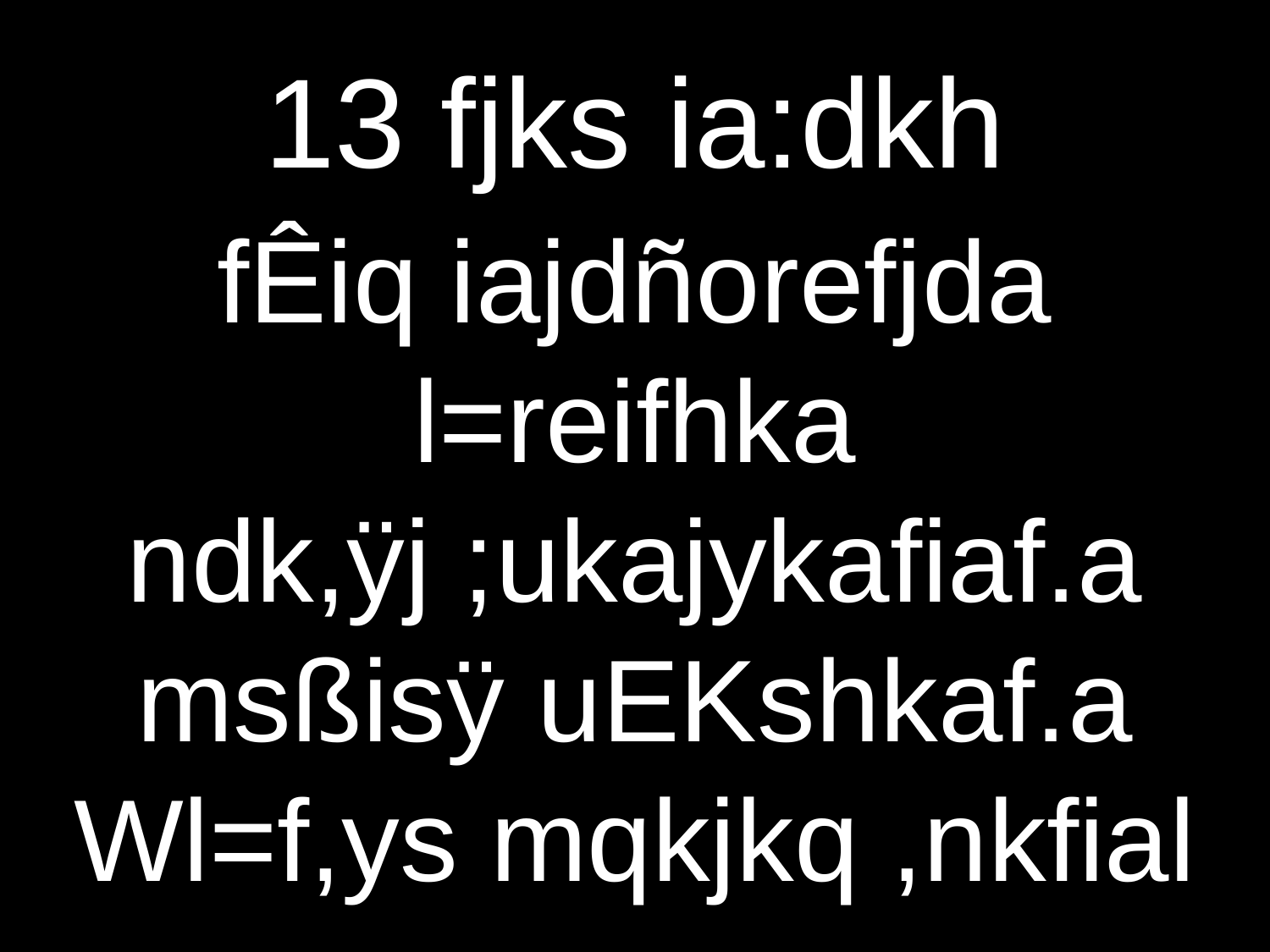

# 13 fjks ia:dkh
fÊiq iajdñorefjda l=reifhka ndk,ÿj ;ukajykafiaf.a msßisÿ uEKshkaf.a Wl=f,ys mqkjkq ,nkfial